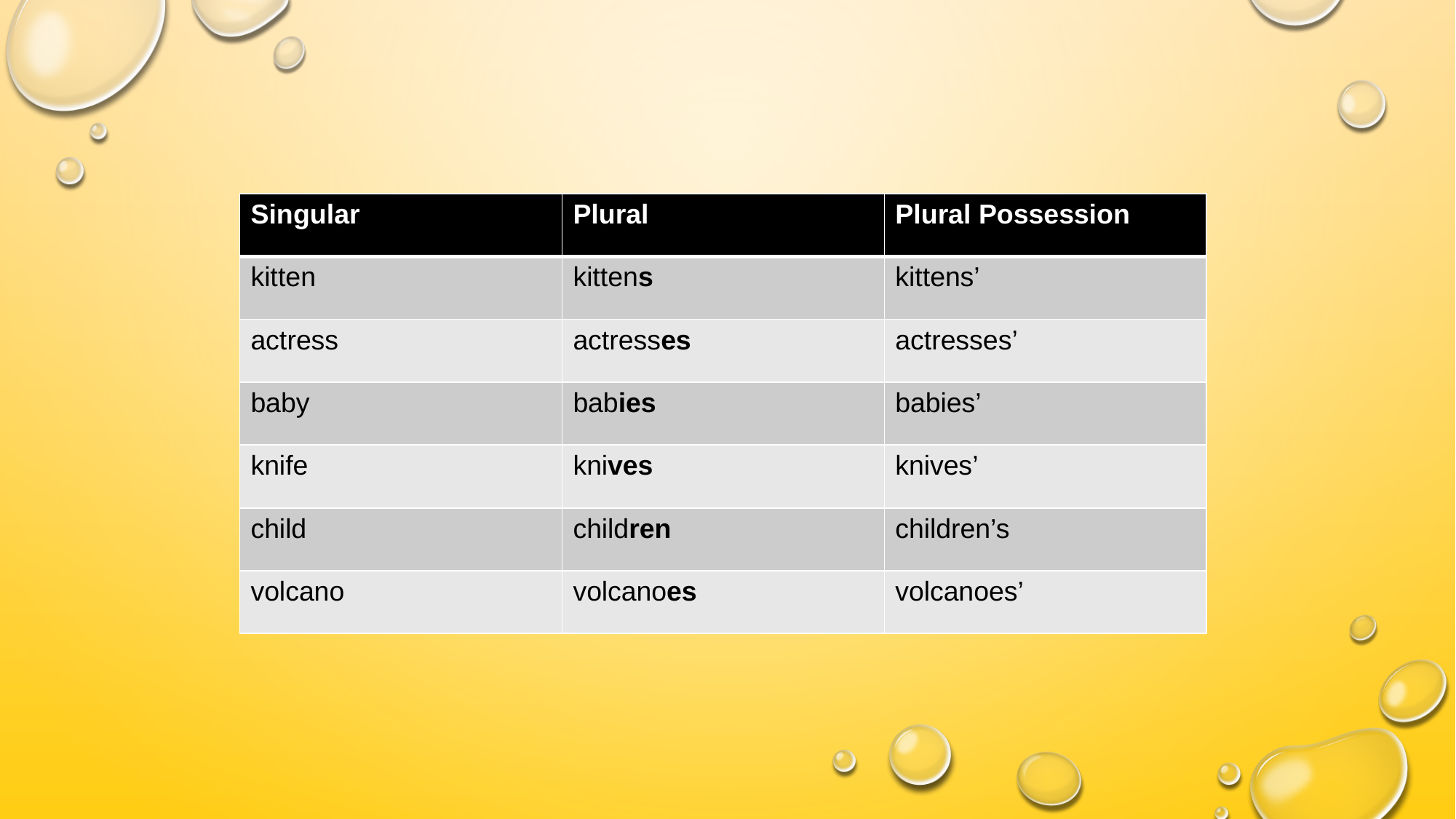

| Singular | Plural | Plural Possession |
| --- | --- | --- |
| kitten | kittens | kittens’ |
| actress | actresses | actresses’ |
| baby | babies | babies’ |
| knife | knives | knives’ |
| child | children | children’s |
| volcano | volcanoes | volcanoes’ |